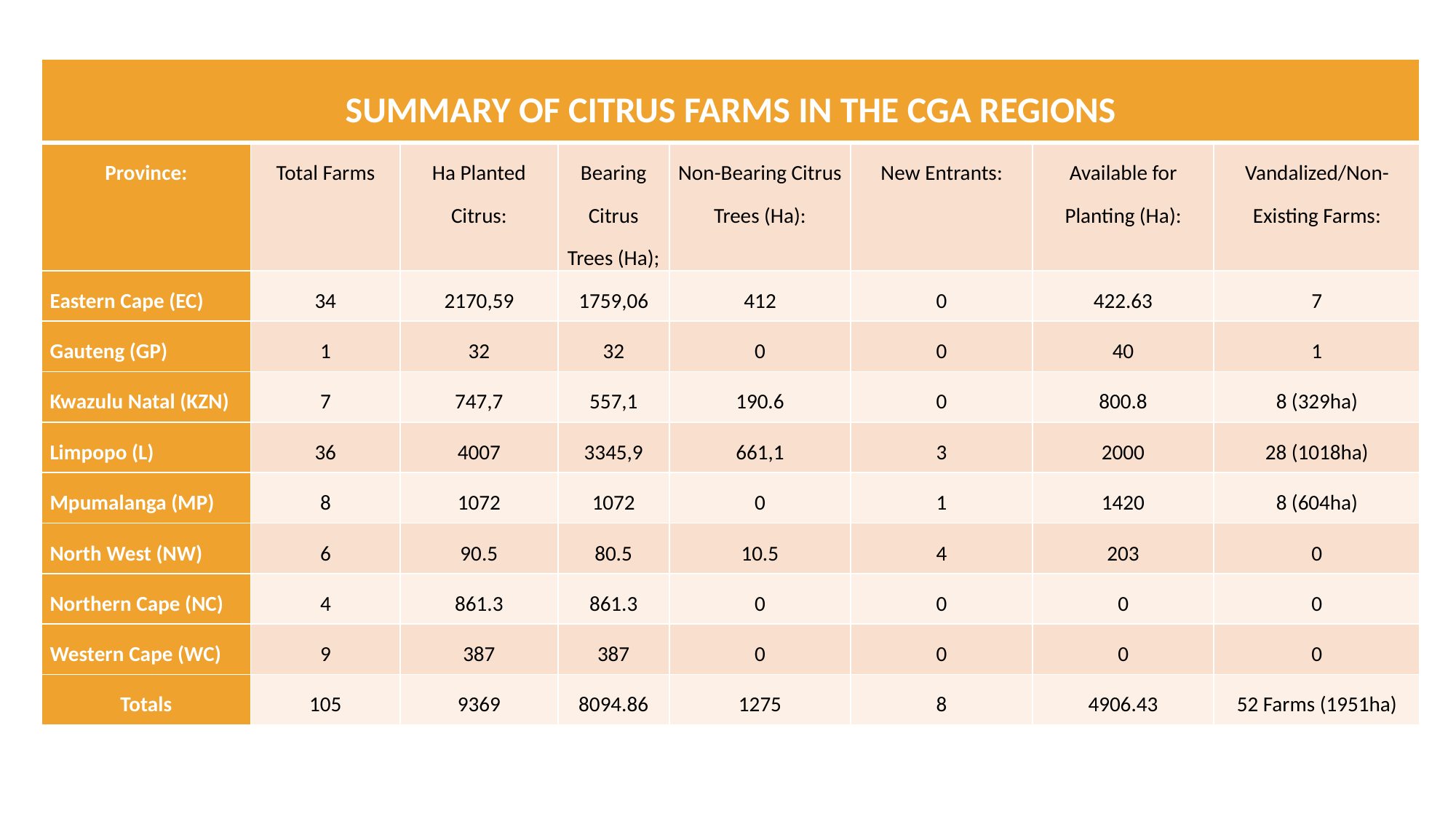

#
| SUMMARY OF CITRUS FARMS IN THE CGA REGIONS |  |  |  |  |  |  |  |
| --- | --- | --- | --- | --- | --- | --- | --- |
| Province: | Total Farms | Ha Planted Citrus: | Bearing Citrus Trees (Ha); | Non-Bearing Citrus Trees (Ha): | New Entrants: | Available for Planting (Ha): | Vandalized/Non-Existing Farms: |
| Eastern Cape (EC) | 34 | 2170,59 | 1759,06 | 412 | 0 | 422.63 | 7 |
| Gauteng (GP) | 1 | 32 | 32 | 0 | 0 | 40 | 1 |
| Kwazulu Natal (KZN) | 7 | 747,7 | 557,1 | 190.6 | 0 | 800.8 | 8 (329ha) |
| Limpopo (L) | 36 | 4007 | 3345,9 | 661,1 | 3 | 2000 | 28 (1018ha) |
| Mpumalanga (MP) | 8 | 1072 | 1072 | 0 | 1 | 1420 | 8 (604ha) |
| North West (NW) | 6 | 90.5 | 80.5 | 10.5 | 4 | 203 | 0 |
| Northern Cape (NC) | 4 | 861.3 | 861.3 | 0 | 0 | 0 | 0 |
| Western Cape (WC) | 9 | 387 | 387 | 0 | 0 | 0 | 0 |
| Totals | 105 | 9369 | 8094.86 | 1275 | 8 | 4906.43 | 52 Farms (1951ha) |